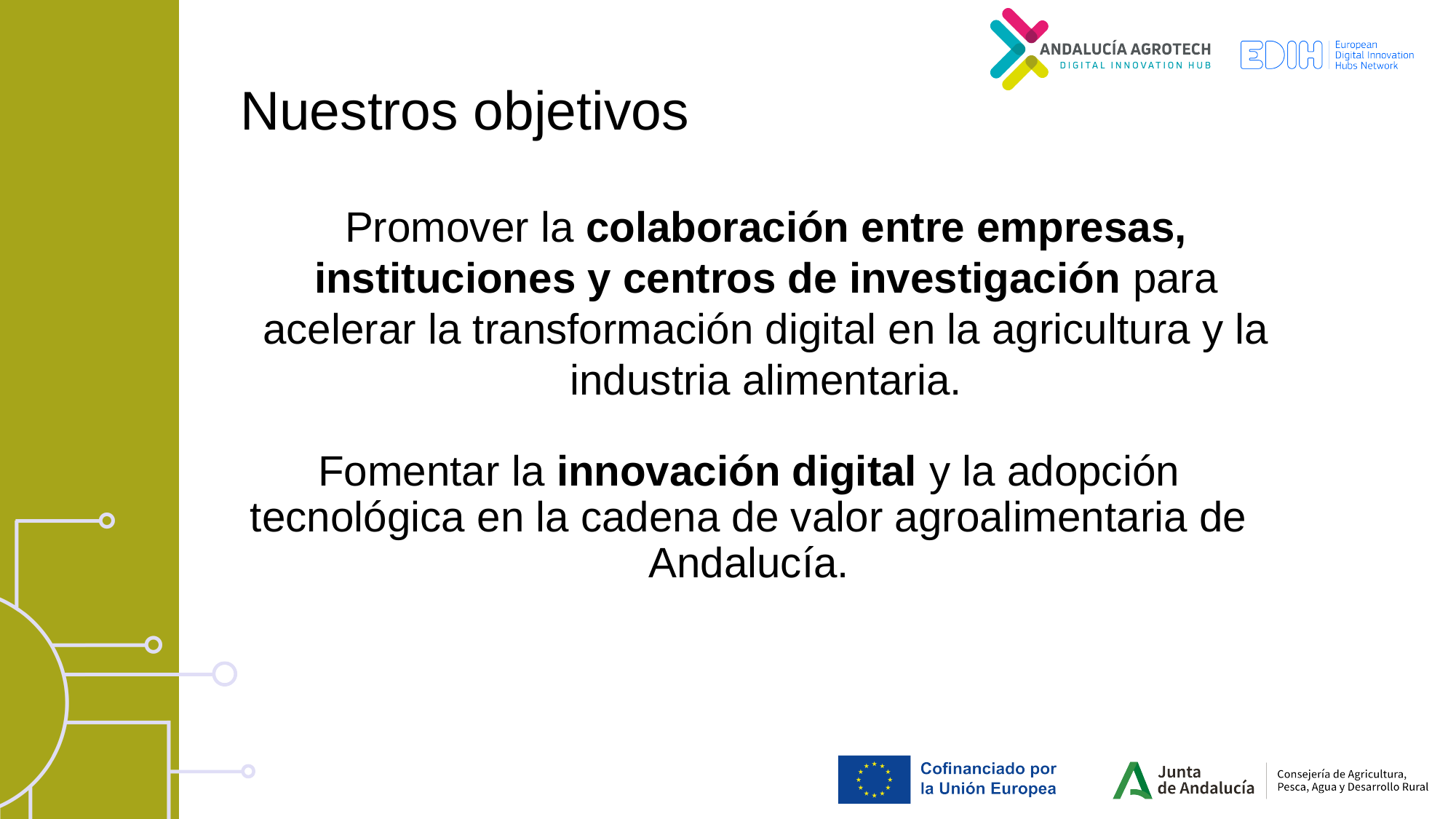

# Nuestros objetivos
Promover la colaboración entre empresas, instituciones y centros de investigación para acelerar la transformación digital en la agricultura y la industria alimentaria.
Fomentar la innovación digital y la adopción tecnológica en la cadena de valor agroalimentaria de Andalucía.